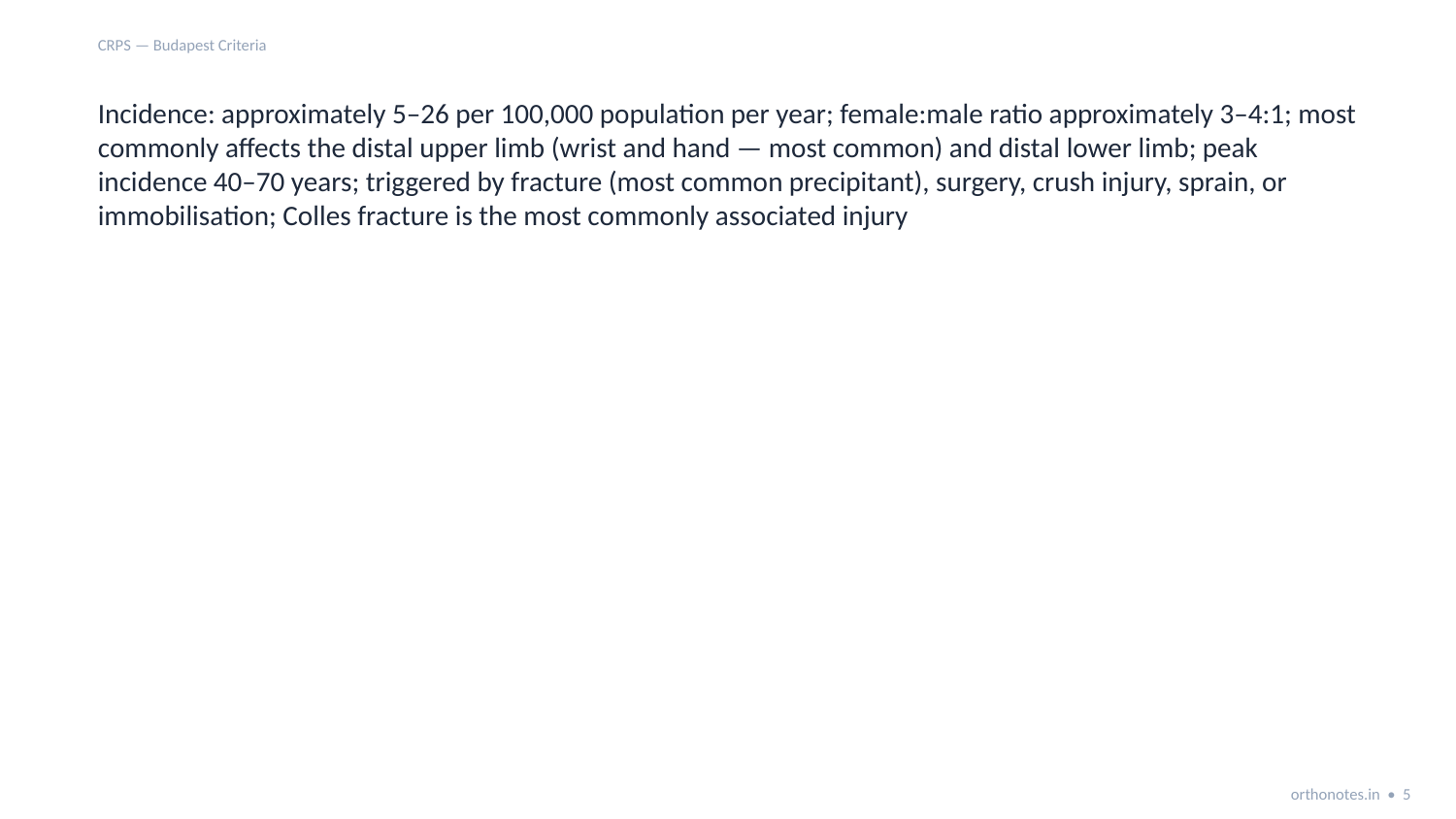

CRPS — Budapest Criteria
Incidence: approximately 5–26 per 100,000 population per year; female:male ratio approximately 3–4:1; most commonly affects the distal upper limb (wrist and hand — most common) and distal lower limb; peak incidence 40–70 years; triggered by fracture (most common precipitant), surgery, crush injury, sprain, or immobilisation; Colles fracture is the most commonly associated injury
orthonotes.in  •  5